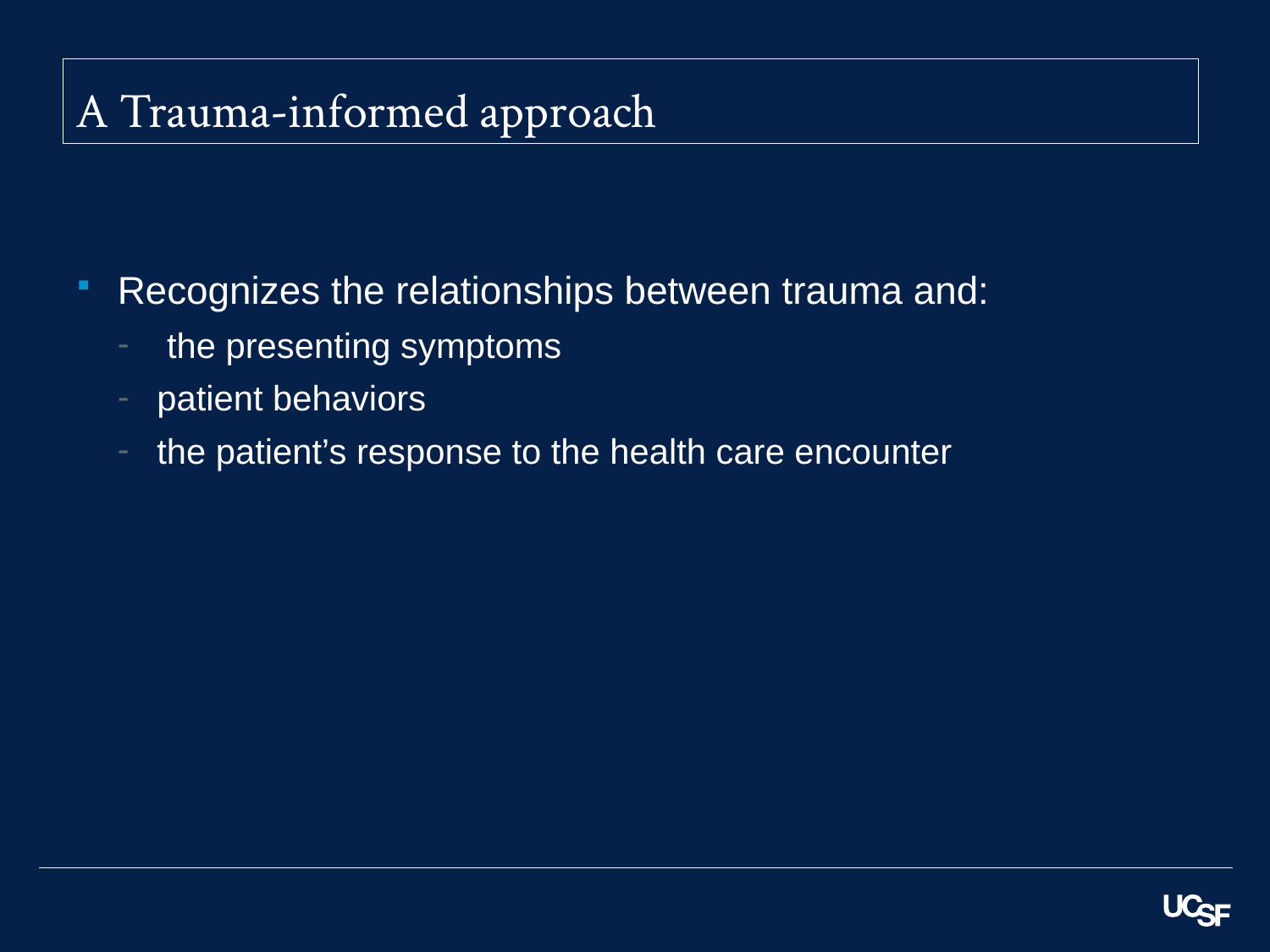

# A Trauma-informed approach
Recognizes the relationships between trauma and:
 the presenting symptoms
patient behaviors
the patient’s response to the health care encounter